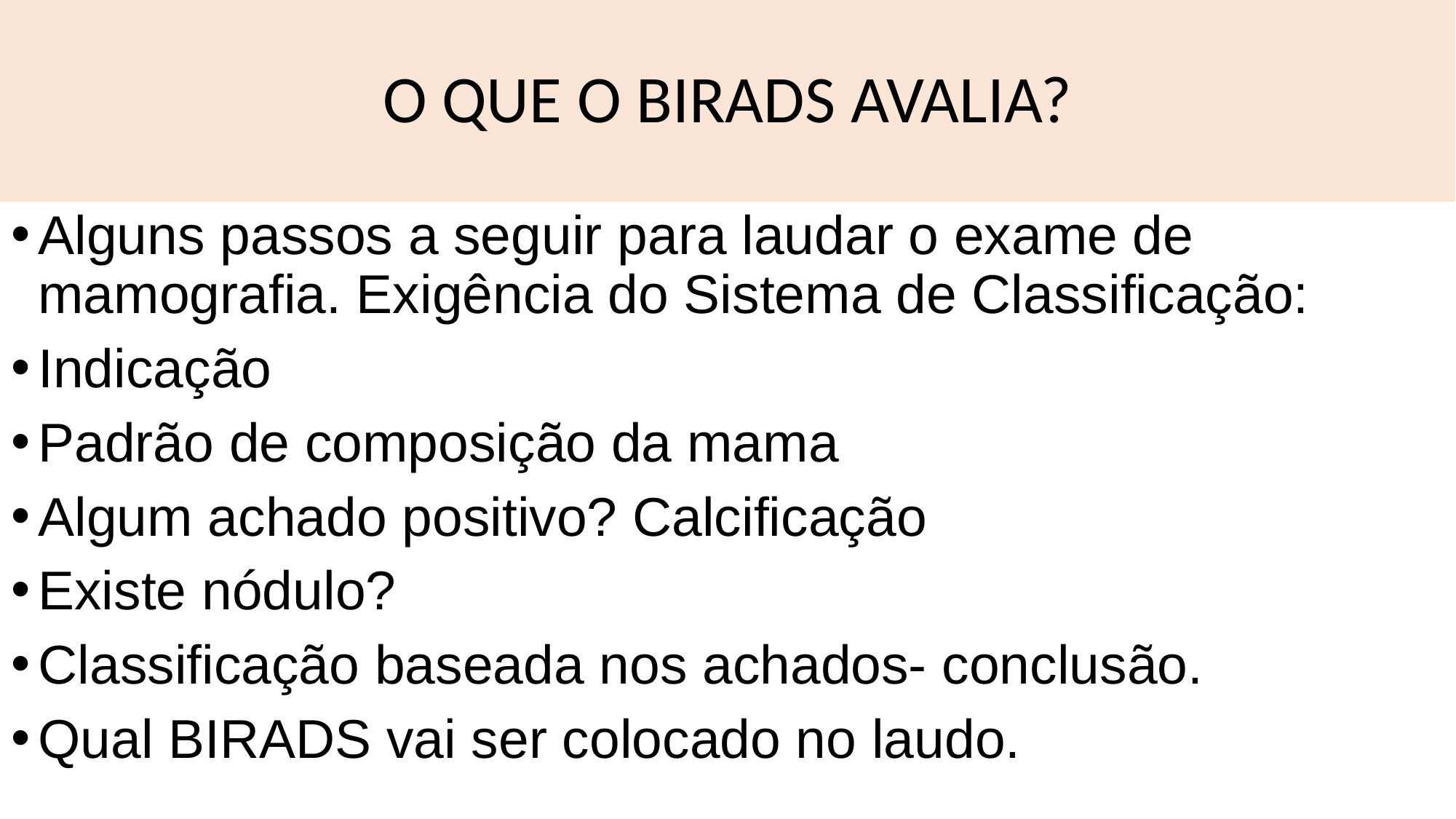

# O QUE O BIRADS AVALIA?
Alguns passos a seguir para laudar o exame de mamografia. Exigência do Sistema de Classificação:
Indicação
Padrão de composição da mama
Algum achado positivo? Calcificação
Existe nódulo?
Classificação baseada nos achados- conclusão.
Qual BIRADS vai ser colocado no laudo.